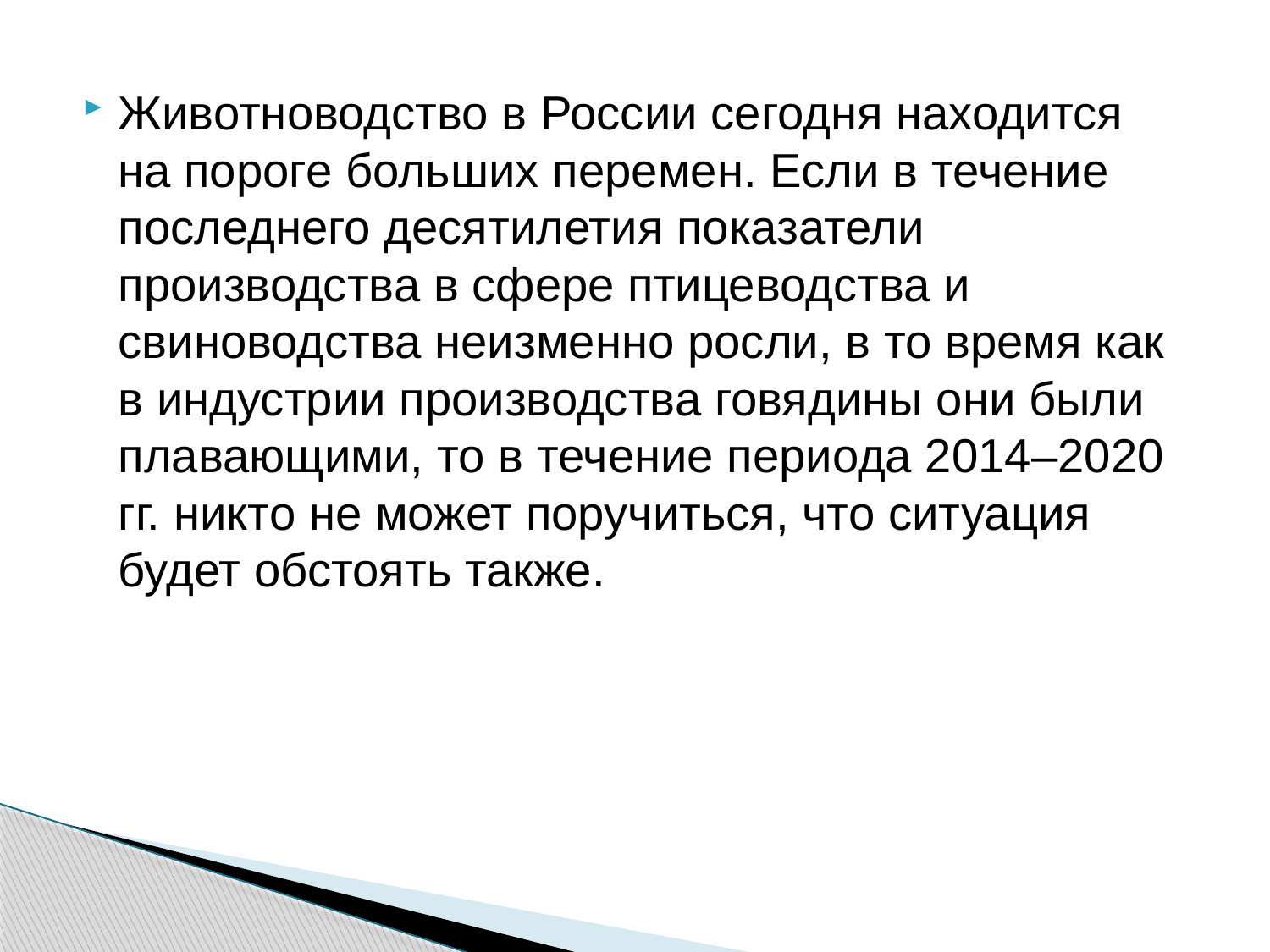

Животноводство в России сегодня находится на пороге больших перемен. Если в течение последнего десятилетия показатели производства в сфере птицеводства и свиноводства неизменно росли, в то время как в индустрии производства говядины они были плавающими, то в течение периода 2014–2020 гг. никто не может поручиться, что ситуация будет обстоять также.